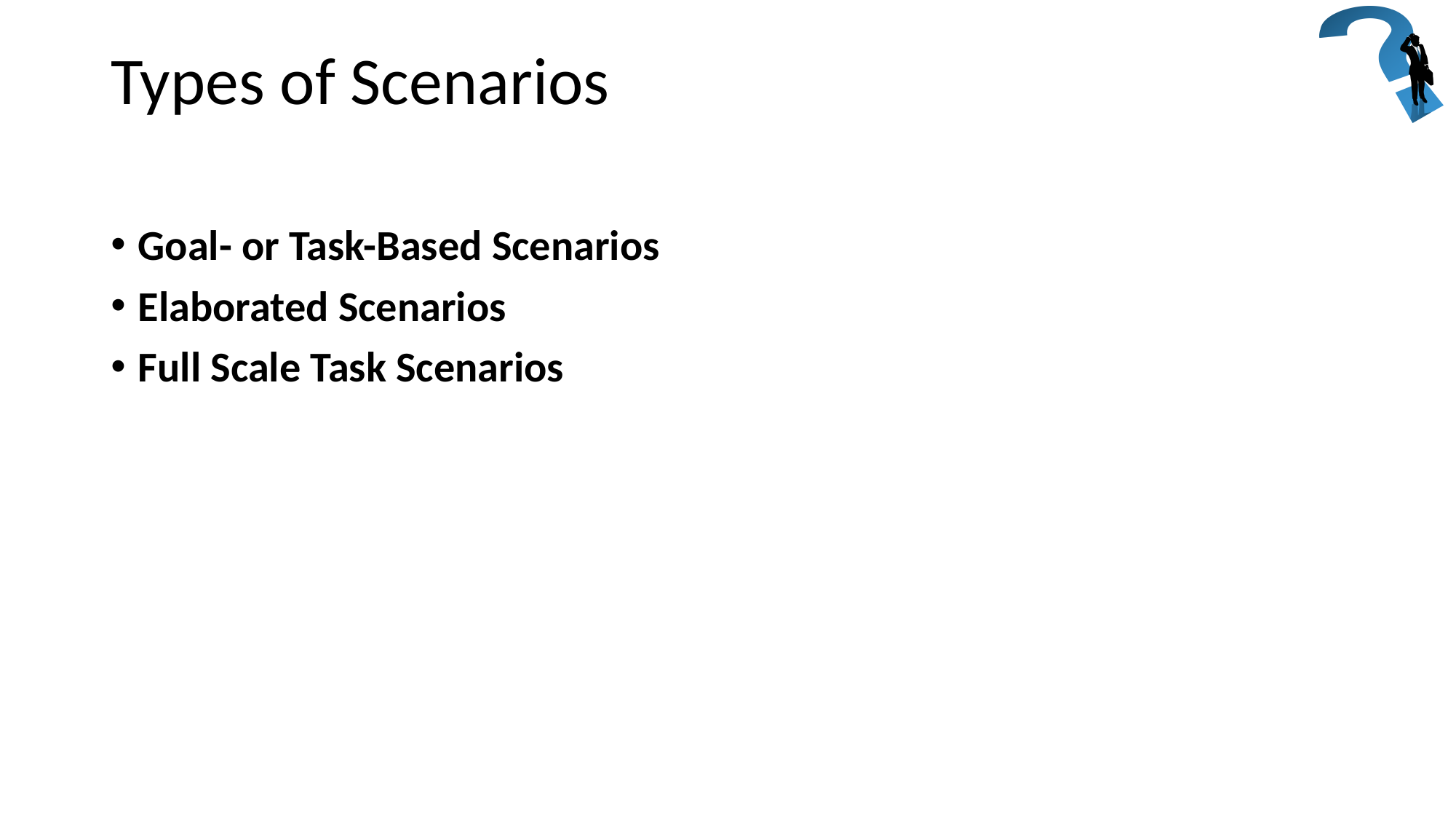

# Types of Scenarios
Goal- or Task-Based Scenarios
Elaborated Scenarios
Full Scale Task Scenarios